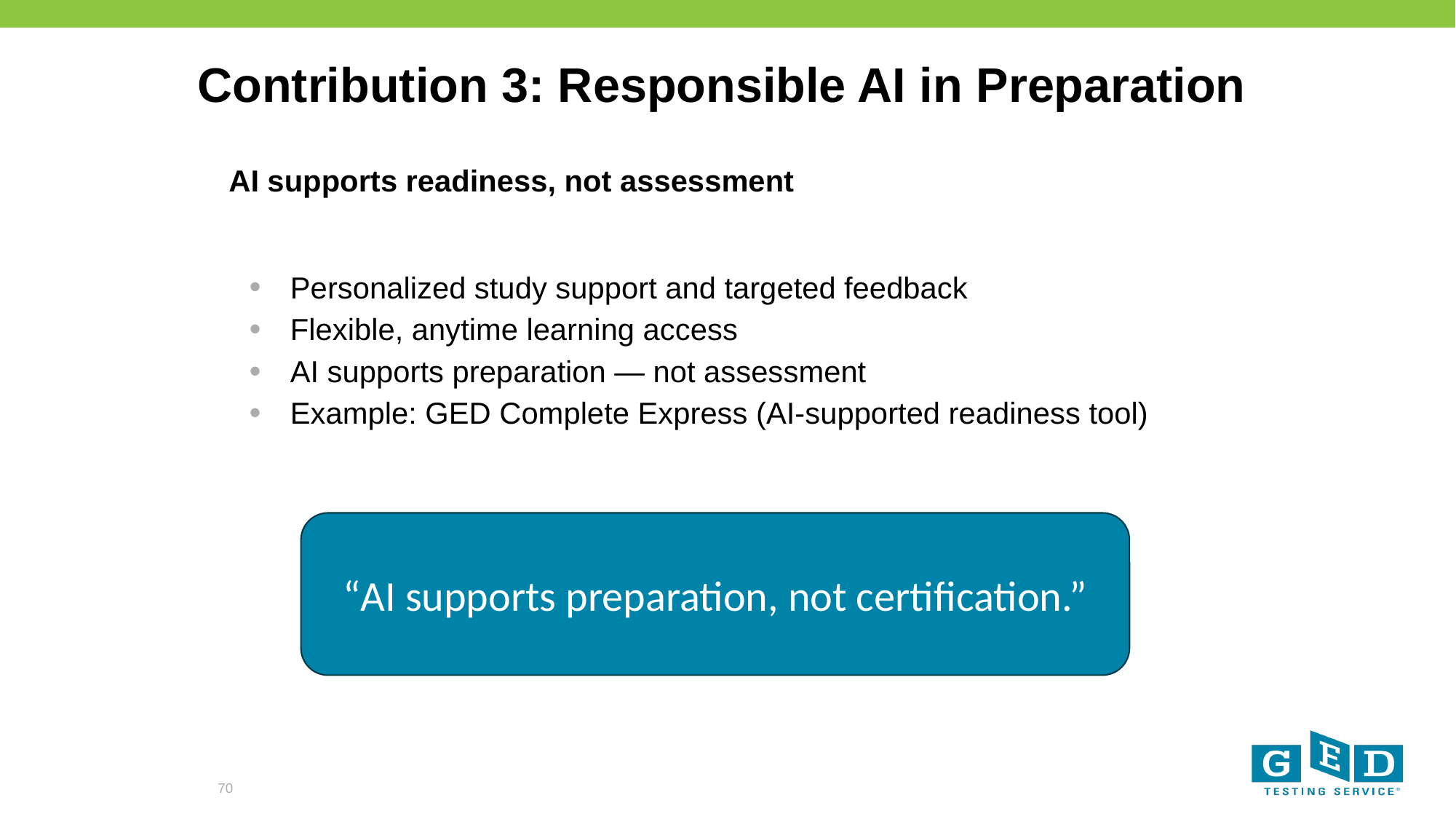

# Contribution 3: Responsible AI in Preparation
AI supports readiness, not assessment
Personalized study support and targeted feedback
Flexible, anytime learning access
AI supports preparation — not assessment
Example: GED Complete Express (AI‑supported readiness tool)
“AI supports preparation, not certification.”
70